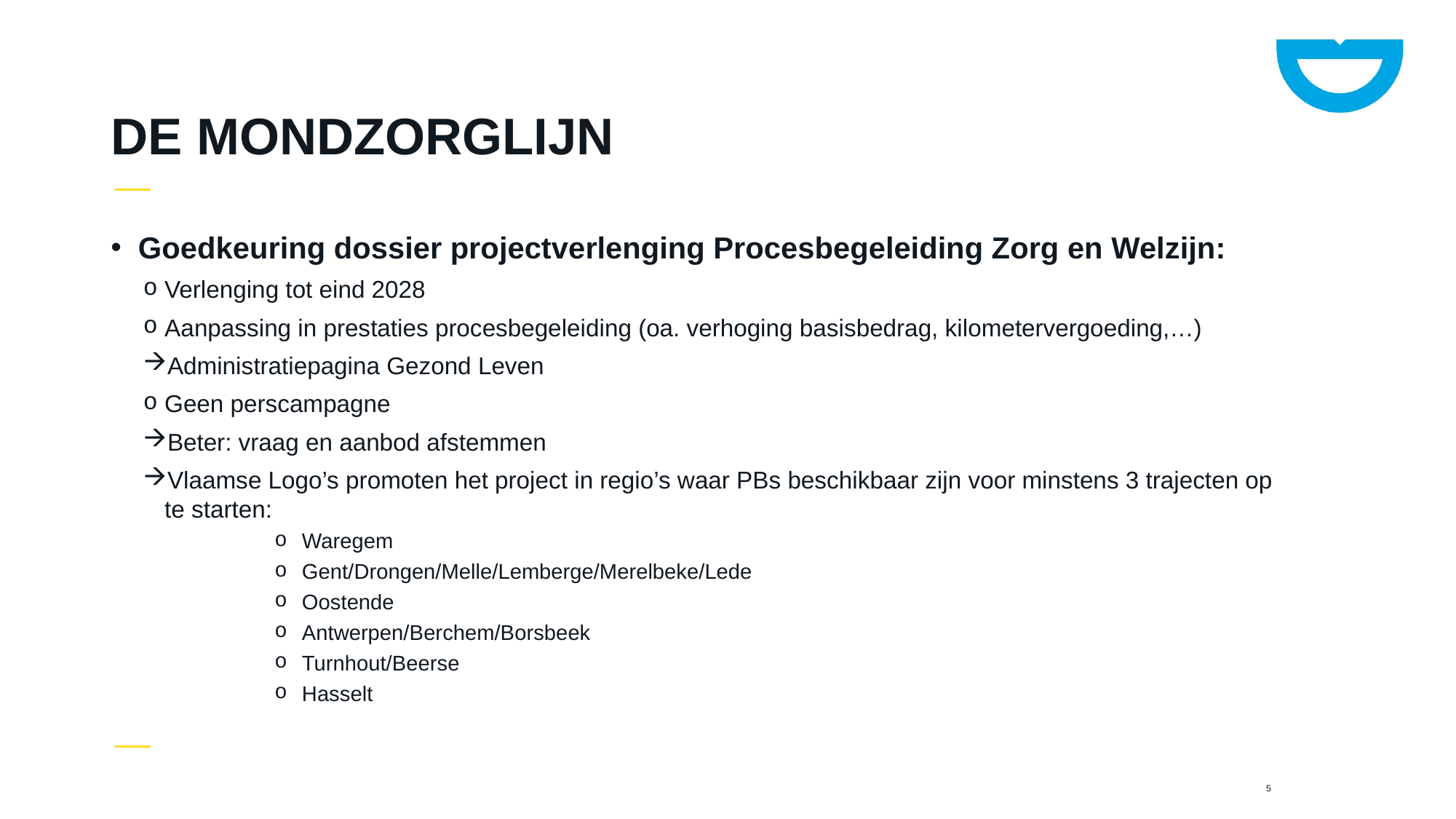

# De mondzorglijn
Goedkeuring dossier projectverlenging Procesbegeleiding Zorg en Welzijn:
Verlenging tot eind 2028
Aanpassing in prestaties procesbegeleiding (oa. verhoging basisbedrag, kilometervergoeding,…)
Administratiepagina Gezond Leven
Geen perscampagne
Beter: vraag en aanbod afstemmen
Vlaamse Logo’s promoten het project in regio’s waar PBs beschikbaar zijn voor minstens 3 trajecten op te starten:
Waregem
Gent/Drongen/Melle/Lemberge/Merelbeke/Lede
Oostende
Antwerpen/Berchem/Borsbeek
Turnhout/Beerse
Hasselt
5